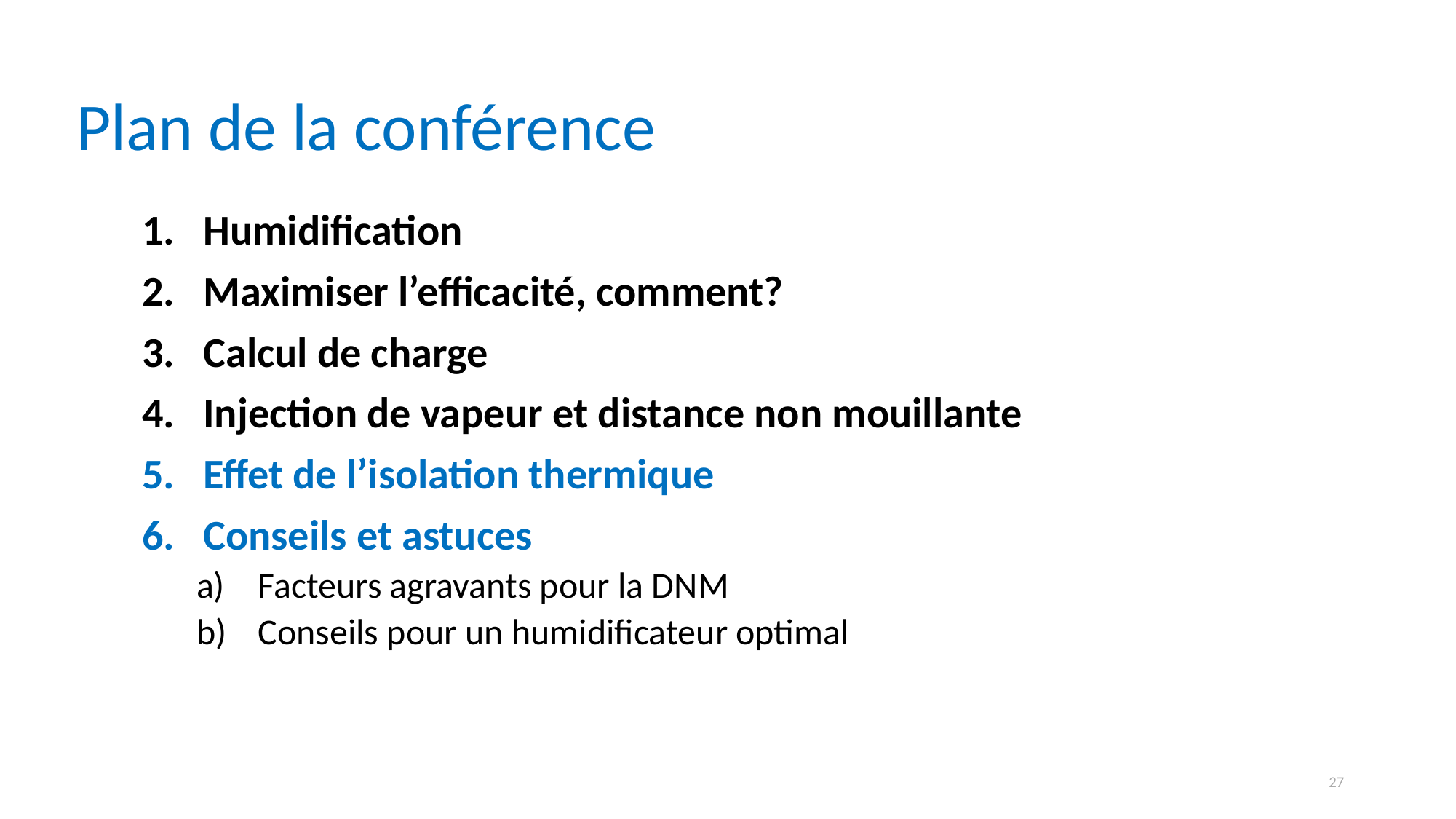

# Plan de la conférence
Humidification
Maximiser l’efficacité, comment?
Calcul de charge
Injection de vapeur et distance non mouillante
Effet de l’isolation thermique
Conseils et astuces
Facteurs agravants pour la DNM
Conseils pour un humidificateur optimal

27